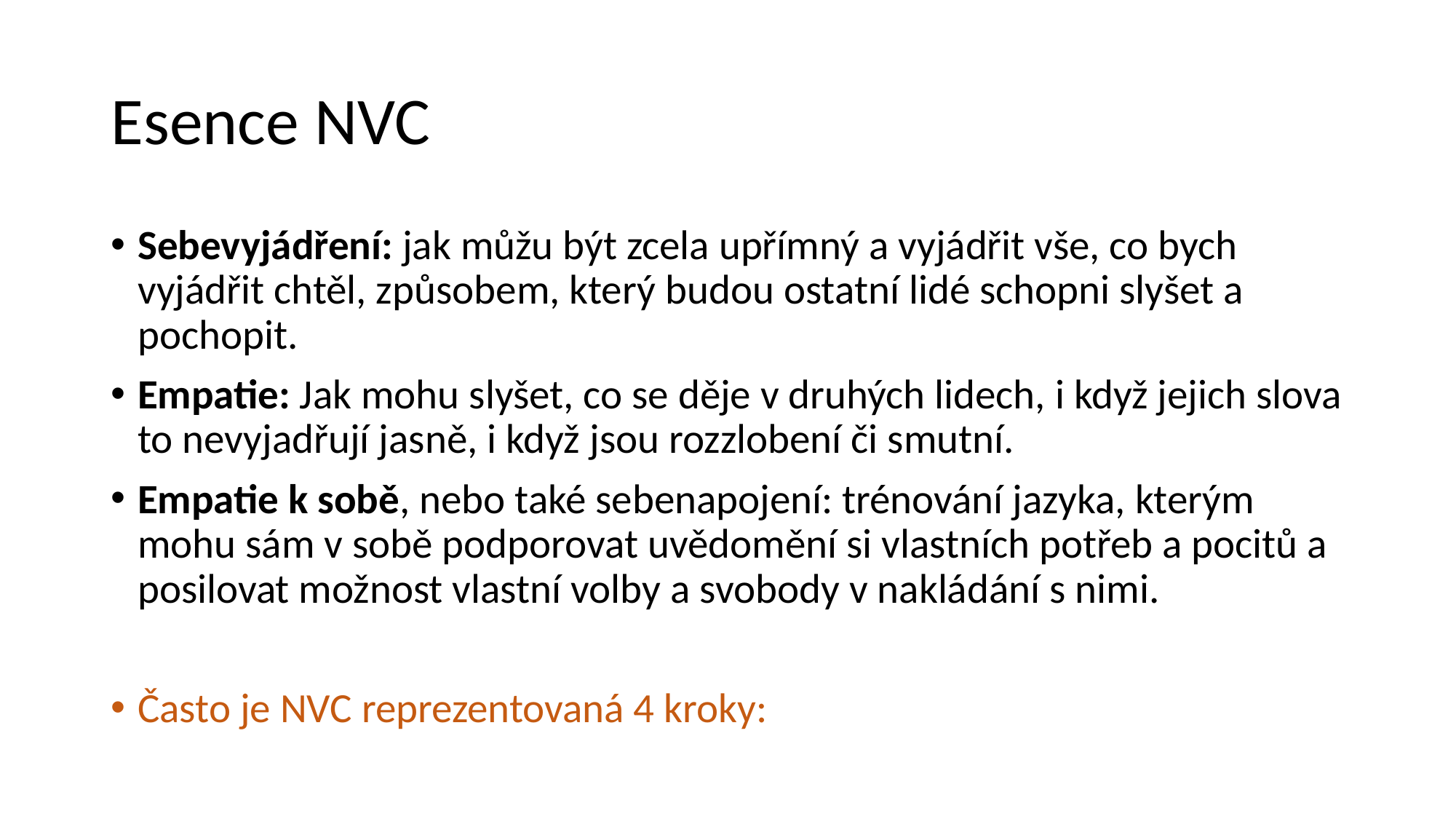

# Esence NVC
Sebevyjádření: jak můžu být zcela upřímný a vyjádřit vše, co bych vyjádřit chtěl, způsobem, který budou ostatní lidé schopni slyšet a pochopit.
Empatie: Jak mohu slyšet, co se děje v druhých lidech, i když jejich slova to nevyjadřují jasně, i když jsou rozzlobení či smutní.
Empatie k sobě, nebo také sebenapojení: trénování jazyka, kterým mohu sám v sobě podporovat uvědomění si vlastních potřeb a pocitů a posilovat možnost vlastní volby a svobody v nakládání s nimi.

Často je NVC reprezentovaná 4 kroky: